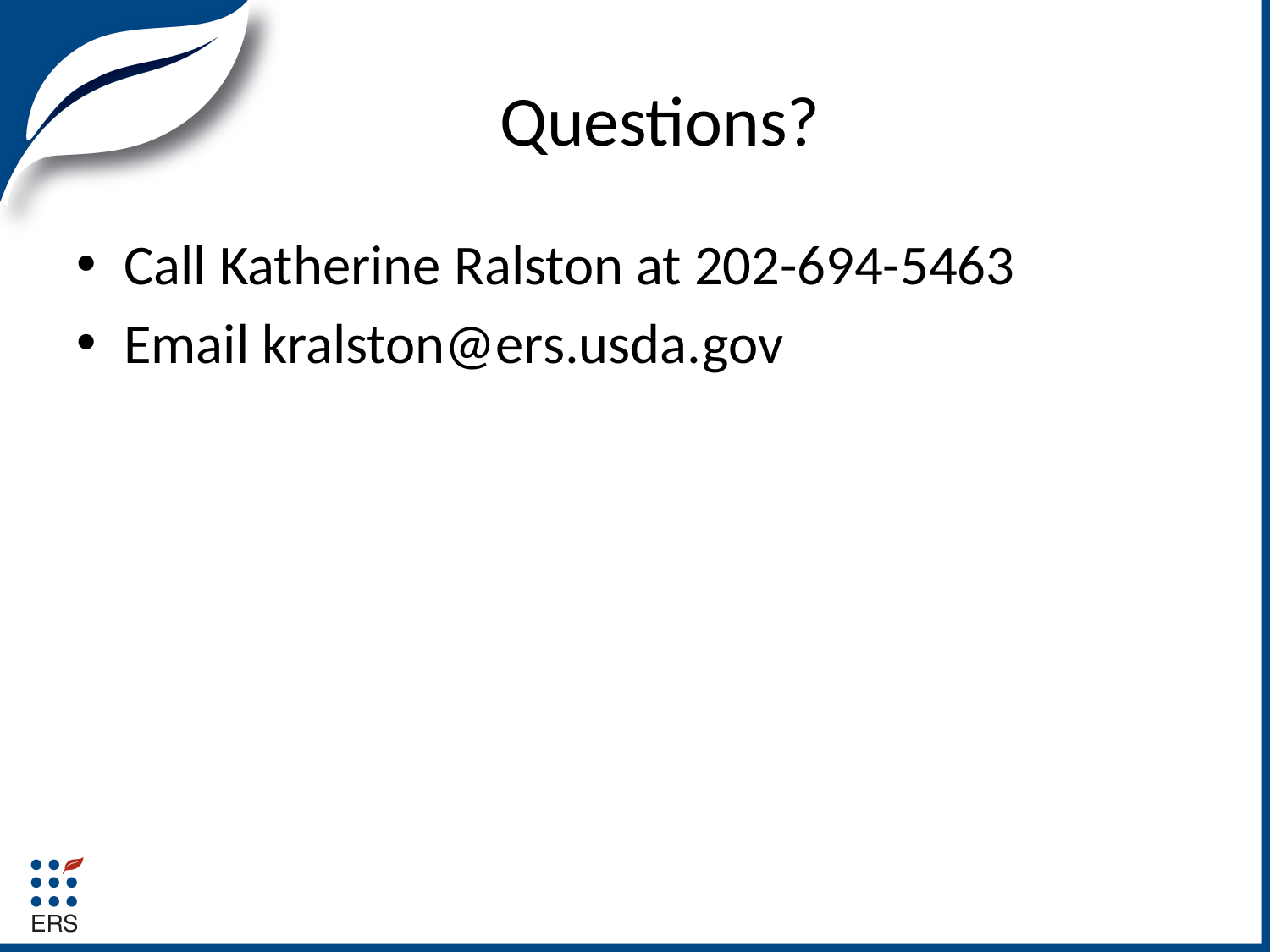

# Questions?
Call Katherine Ralston at 202-694-5463
Email kralston@ers.usda.gov